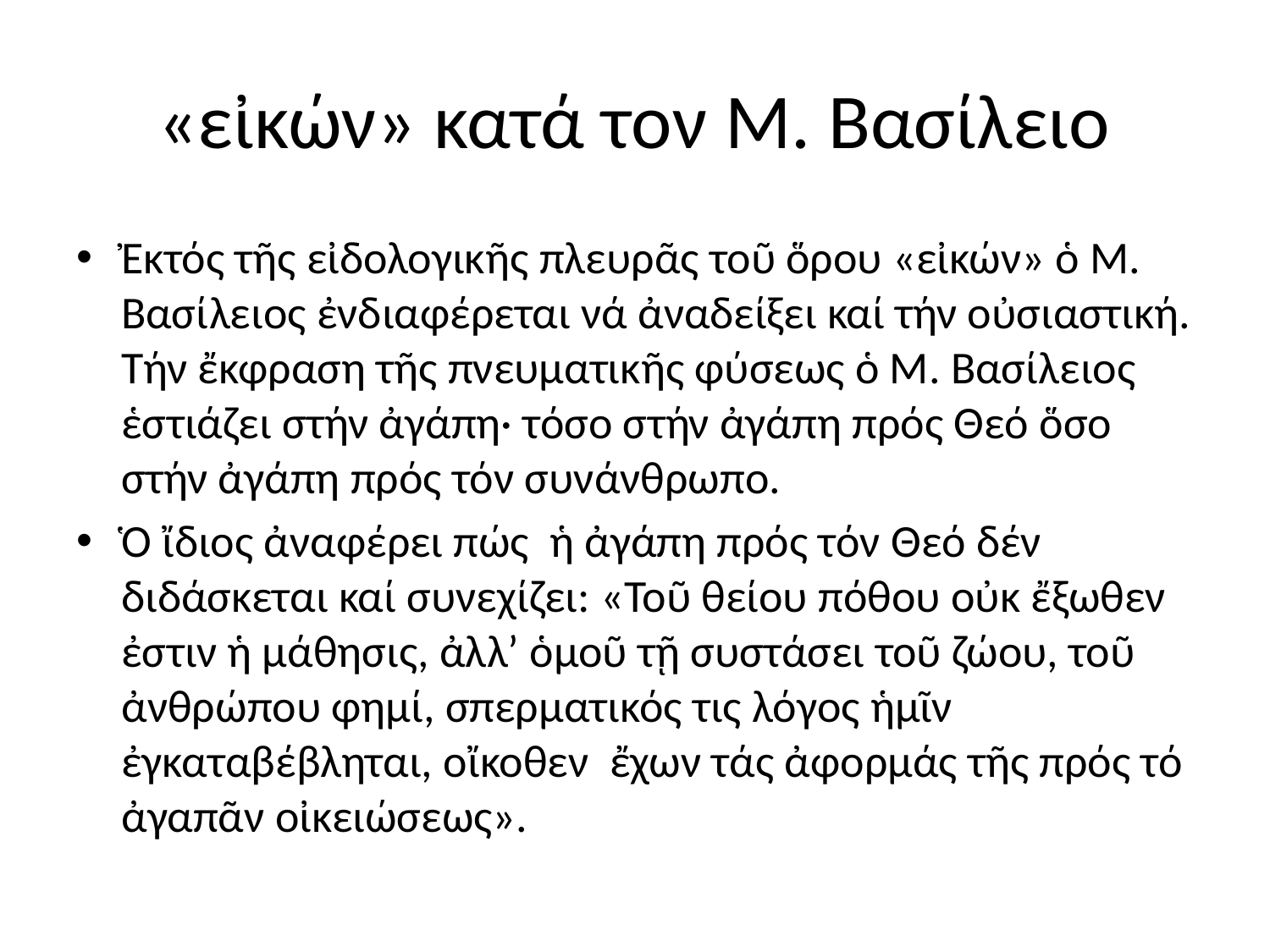

# «εἰκών» κατά τον Μ. Βασίλειο
Ἐκτός τῆς εἰδολογικῆς πλευρᾶς τοῦ ὅρου «εἰκών» ὁ Μ. Βασίλειος ἐνδιαφέρεται νά ἀναδείξει καί τήν οὐσιαστική. Τήν ἔκφραση τῆς πνευματικῆς φύσεως ὁ Μ. Βασίλειος ἑστιάζει στήν ἀγάπη· τόσο στήν ἀγάπη πρός Θεό ὅσο στήν ἀγάπη πρός τόν συνάνθρωπο.
Ὁ ἴδιος ἀναφέρει πώς  ἡ ἀγάπη πρός τόν Θεό δέν διδάσκεται καί συνεχίζει: «Τοῦ θείου πόθου οὐκ ἔξωθεν ἐστιν ἡ μάθησις, ἀλλ’ ὁμοῦ τῇ συστάσει τοῦ ζώου, τοῦ ἀνθρώπου φημί, σπερματικός τις λόγος ἡμῖν ἐγκαταβέβληται, οἴκοθεν  ἔχων τάς ἀφορμάς τῆς πρός τό ἀγαπᾶν οἰκειώσεως».